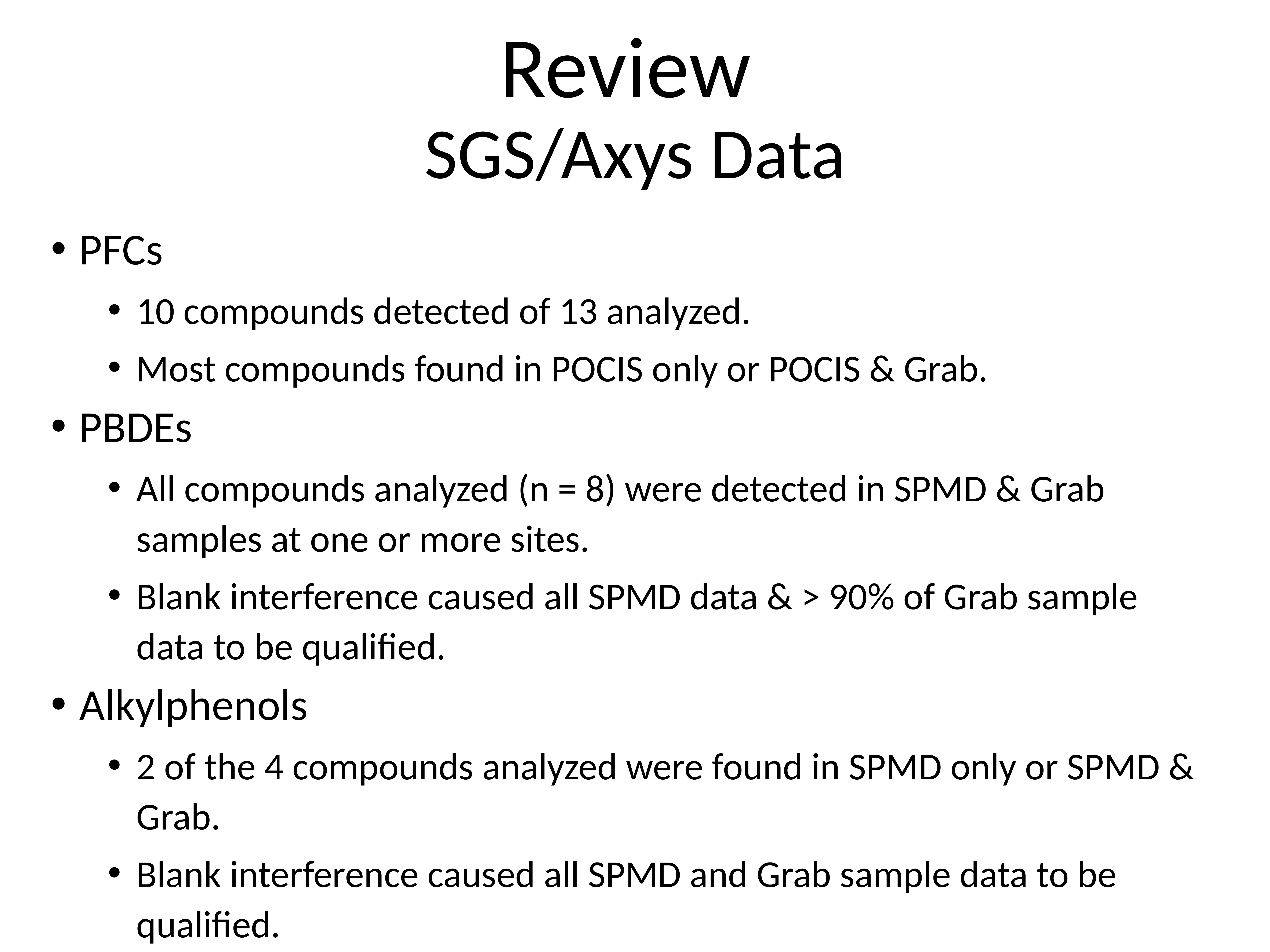

# Review SGS/Axys Data
PFCs
10 compounds detected of 13 analyzed.
Most compounds found in POCIS only or POCIS & Grab.
PBDEs
All compounds analyzed (n = 8) were detected in SPMD & Grab samples at one or more sites.
Blank interference caused all SPMD data & > 90% of Grab sample data to be qualified.
Alkylphenols
2 of the 4 compounds analyzed were found in SPMD only or SPMD & Grab.
Blank interference caused all SPMD and Grab sample data to be qualified.